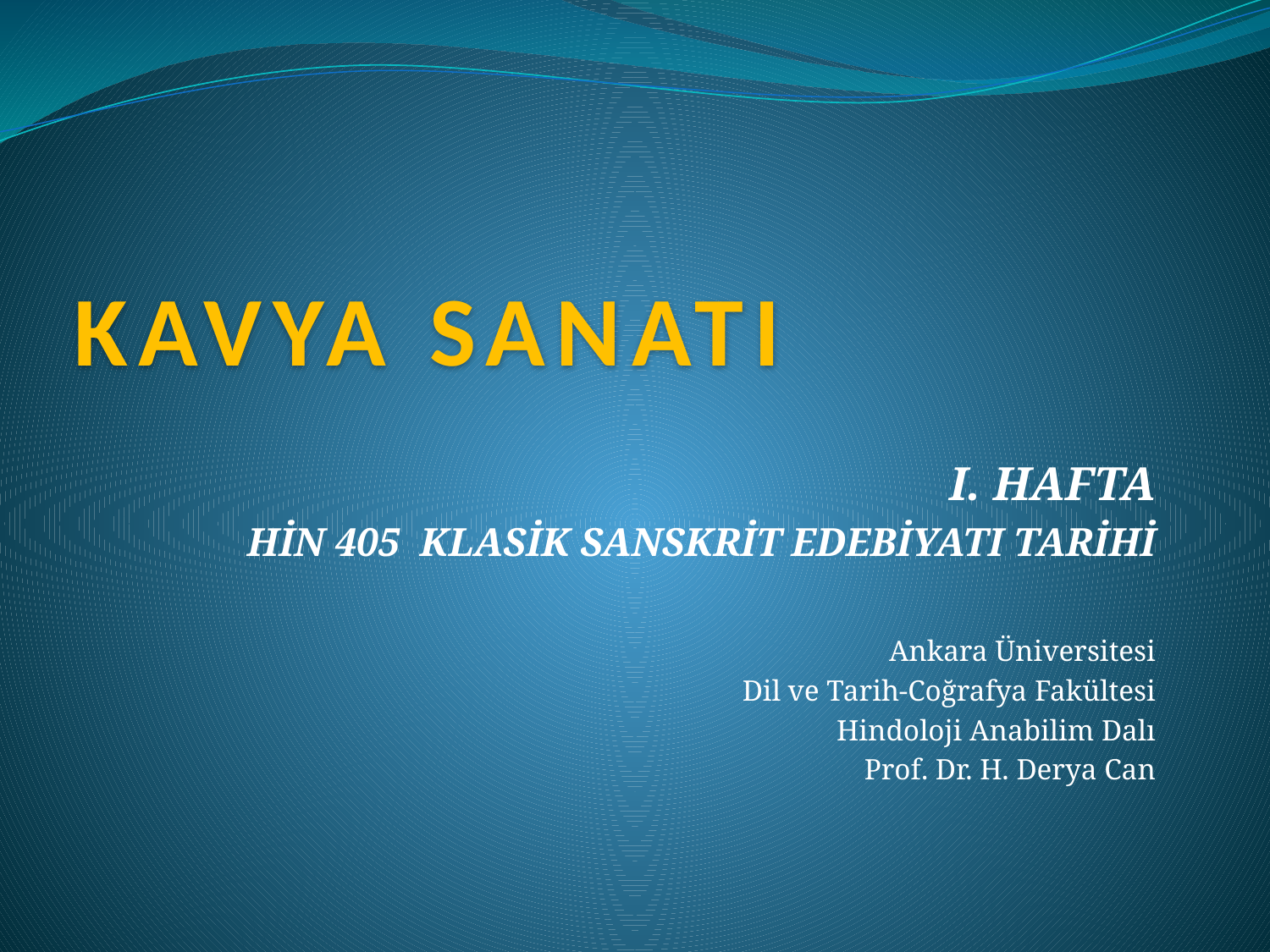

# KAVYA SANATI
I. HAFTA
HİN 405  KLASİK SANSKRİT EDEBİYATI TARİHİ

Ankara Üniversitesi
Dil ve Tarih-Coğrafya Fakültesi
Hindoloji Anabilim Dalı
Prof. Dr. H. Derya Can